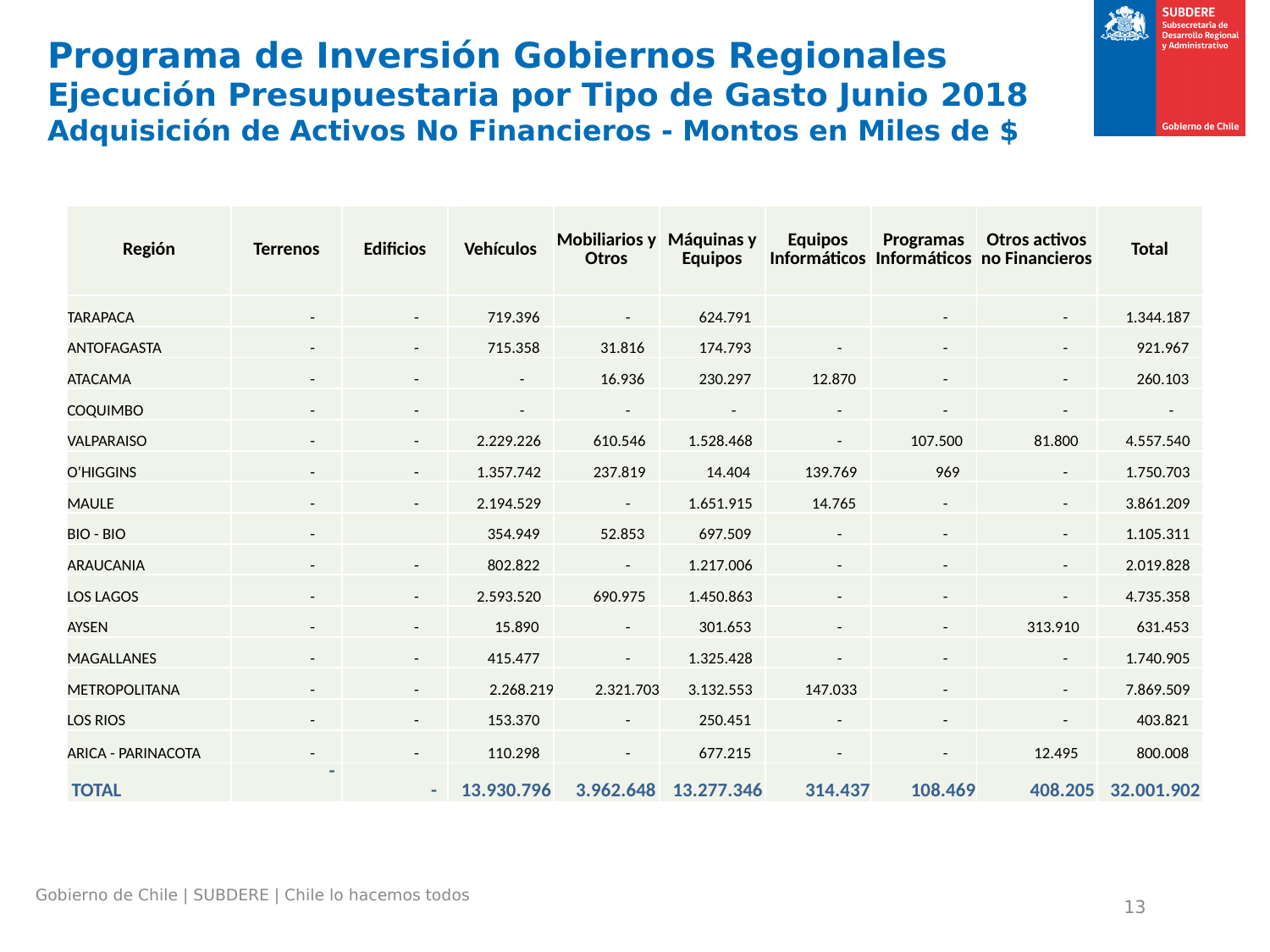

Programa de Inversión Gobiernos Regionales
Ejecución Presupuestaria por Tipo de Gasto Junio 2018
Adquisición de Activos No Financieros - Montos en Miles de $
| Región | Terrenos | Edificios | Vehículos | Mobiliarios y Otros | Máquinas y Equipos | Equipos Informáticos | Programas Informáticos | Otros activos no Financieros | Total |
| --- | --- | --- | --- | --- | --- | --- | --- | --- | --- |
| TARAPACA | - | - | 719.396 | - | 624.791 |  | - | - | 1.344.187 |
| ANTOFAGASTA | - | - | 715.358 | 31.816 | 174.793 | - | - | - | 921.967 |
| ATACAMA | - | - | - | 16.936 | 230.297 | 12.870 | - | - | 260.103 |
| COQUIMBO | - | - | - | - | - | - | - | - | - |
| VALPARAISO | - | - | 2.229.226 | 610.546 | 1.528.468 | - | 107.500 | 81.800 | 4.557.540 |
| O'HIGGINS | - | - | 1.357.742 | 237.819 | 14.404 | 139.769 | 969 | - | 1.750.703 |
| MAULE | - | - | 2.194.529 | - | 1.651.915 | 14.765 | - | - | 3.861.209 |
| BIO - BIO | - |  | 354.949 | 52.853 | 697.509 | - | - | - | 1.105.311 |
| ARAUCANIA | - | - | 802.822 | - | 1.217.006 | - | - | - | 2.019.828 |
| LOS LAGOS | - | - | 2.593.520 | 690.975 | 1.450.863 | - | - | - | 4.735.358 |
| AYSEN | - | - | 15.890 | - | 301.653 | - | - | 313.910 | 631.453 |
| MAGALLANES | - | - | 415.477 | - | 1.325.428 | - | - | - | 1.740.905 |
| METROPOLITANA | - | - | 2.268.219 | 2.321.703 | 3.132.553 | 147.033 | - | - | 7.869.509 |
| LOS RIOS | - | - | 153.370 | - | 250.451 | - | - | - | 403.821 |
| ARICA - PARINACOTA | - | - | 110.298 | - | 677.215 | - | - | 12.495 | 800.008 |
| TOTAL | - | - | 13.930.796 | 3.962.648 | 13.277.346 | 314.437 | 108.469 | 408.205 | 32.001.902 |
Gobierno de Chile | SUBDERE | Chile lo hacemos todos
13